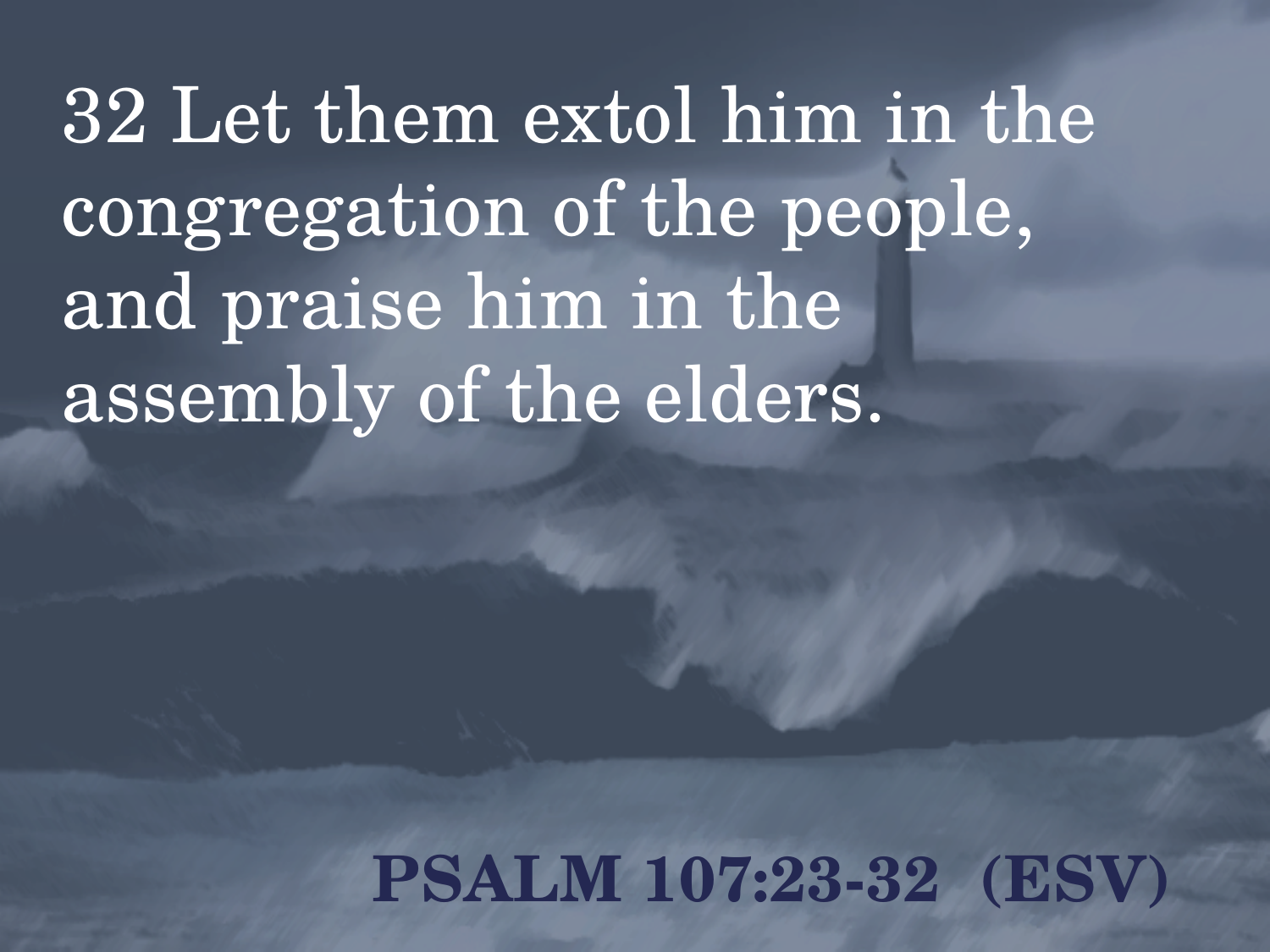

32 Let them extol him in the congregation of the people, and praise him in the assembly of the elders.
# Psalm 107:23-32  (ESV)